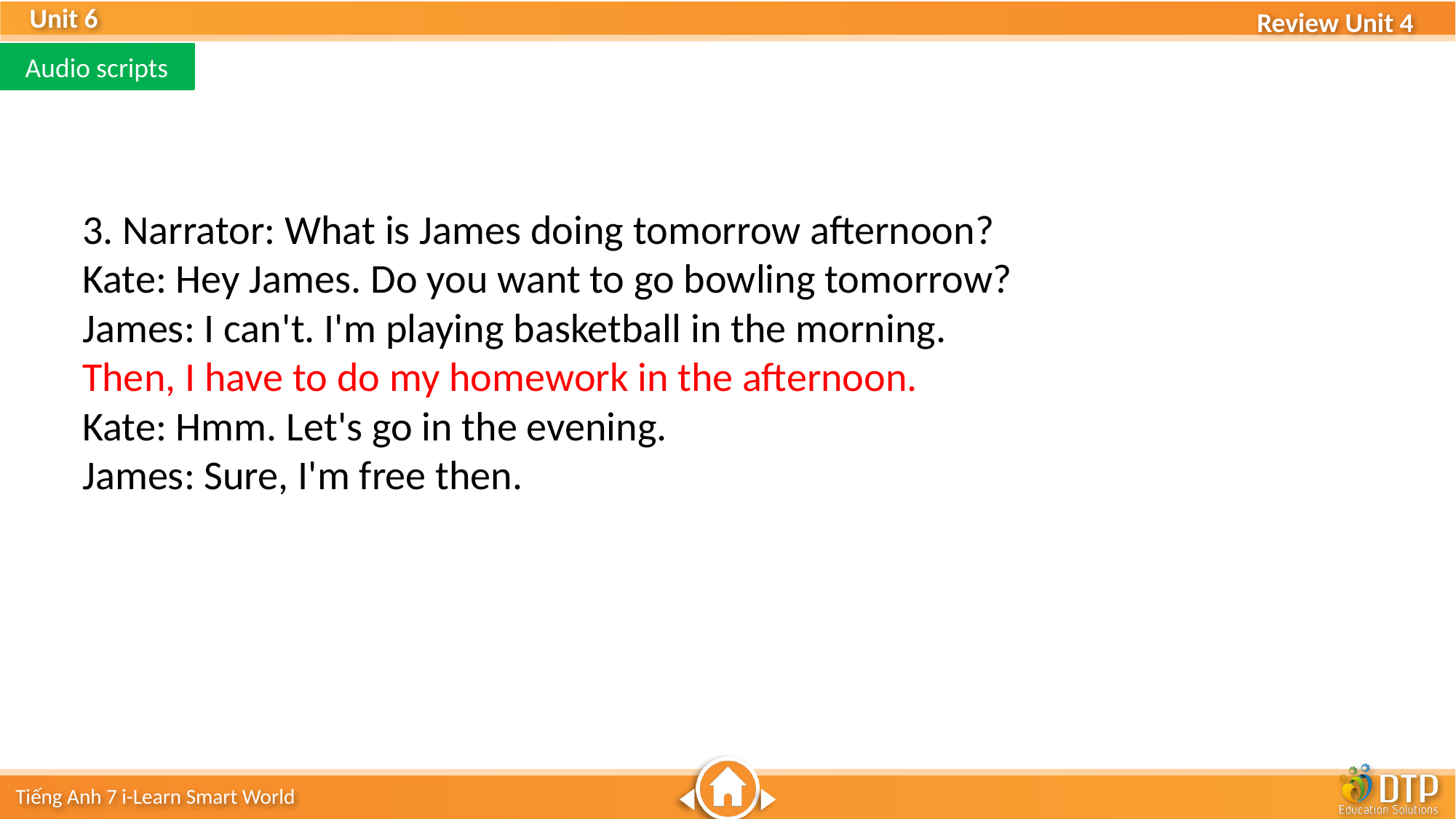

Audio scripts
3. Narrator: What is James doing tomorrow afternoon?
Kate: Hey James. Do you want to go bowling tomorrow?
James: I can't. I'm playing basketball in the morning.
Then, I have to do my homework in the afternoon.
Kate: Hmm. Let's go in the evening.
James: Sure, I'm free then.